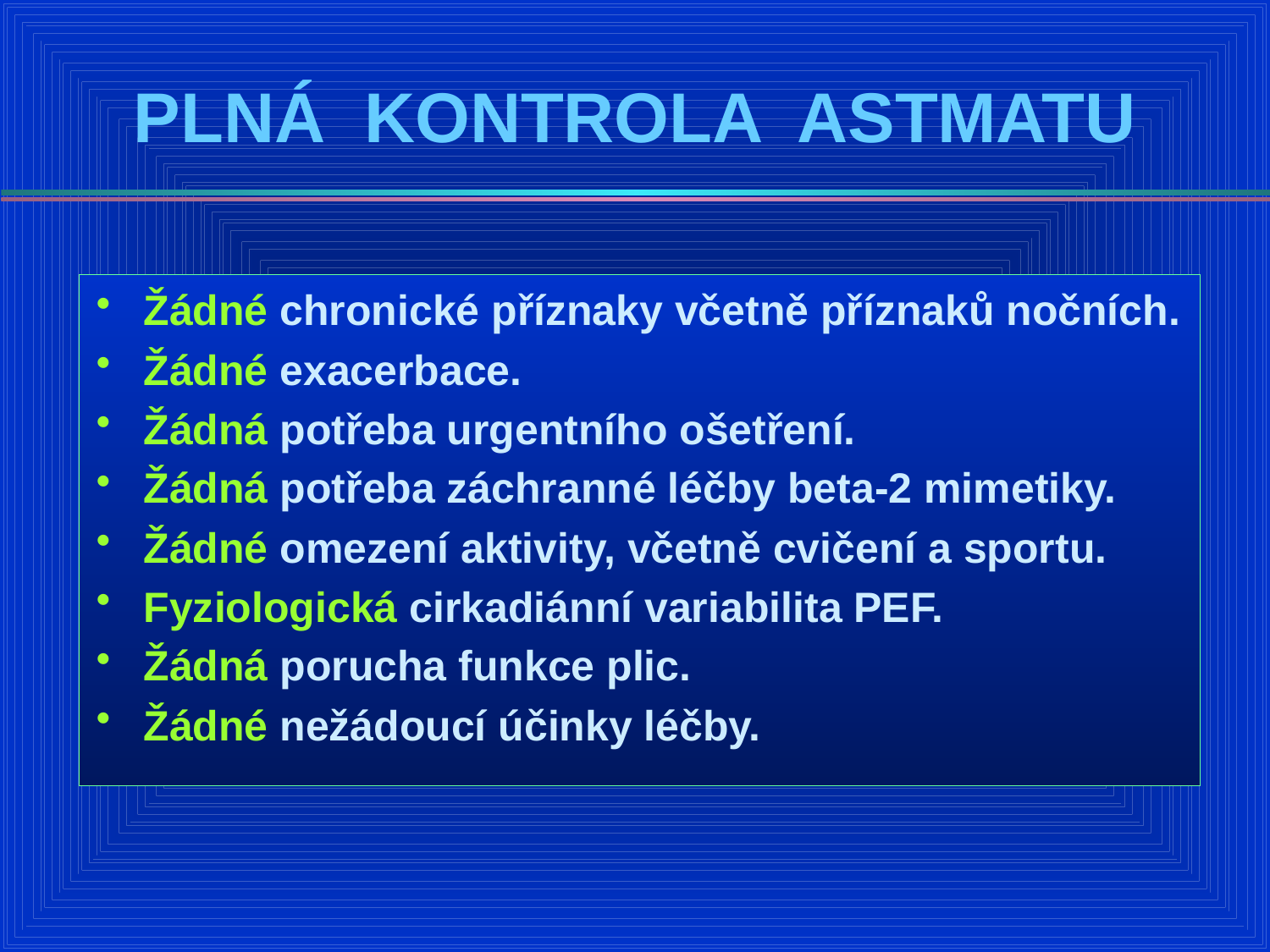

# PLNÁ  KONTROLA  ASTMATU

Žádné chronické příznaky včetně příznaků nočních.
Žádné exacerbace.
Žádná potřeba urgentního ošetření.
Žádná potřeba záchranné léčby beta-2 mimetiky.
Žádné omezení aktivity, včetně cvičení a sportu.
Fyziologická cirkadiánní variabilita PEF.
Žádná porucha funkce plic.
Žádné nežádoucí účinky léčby.